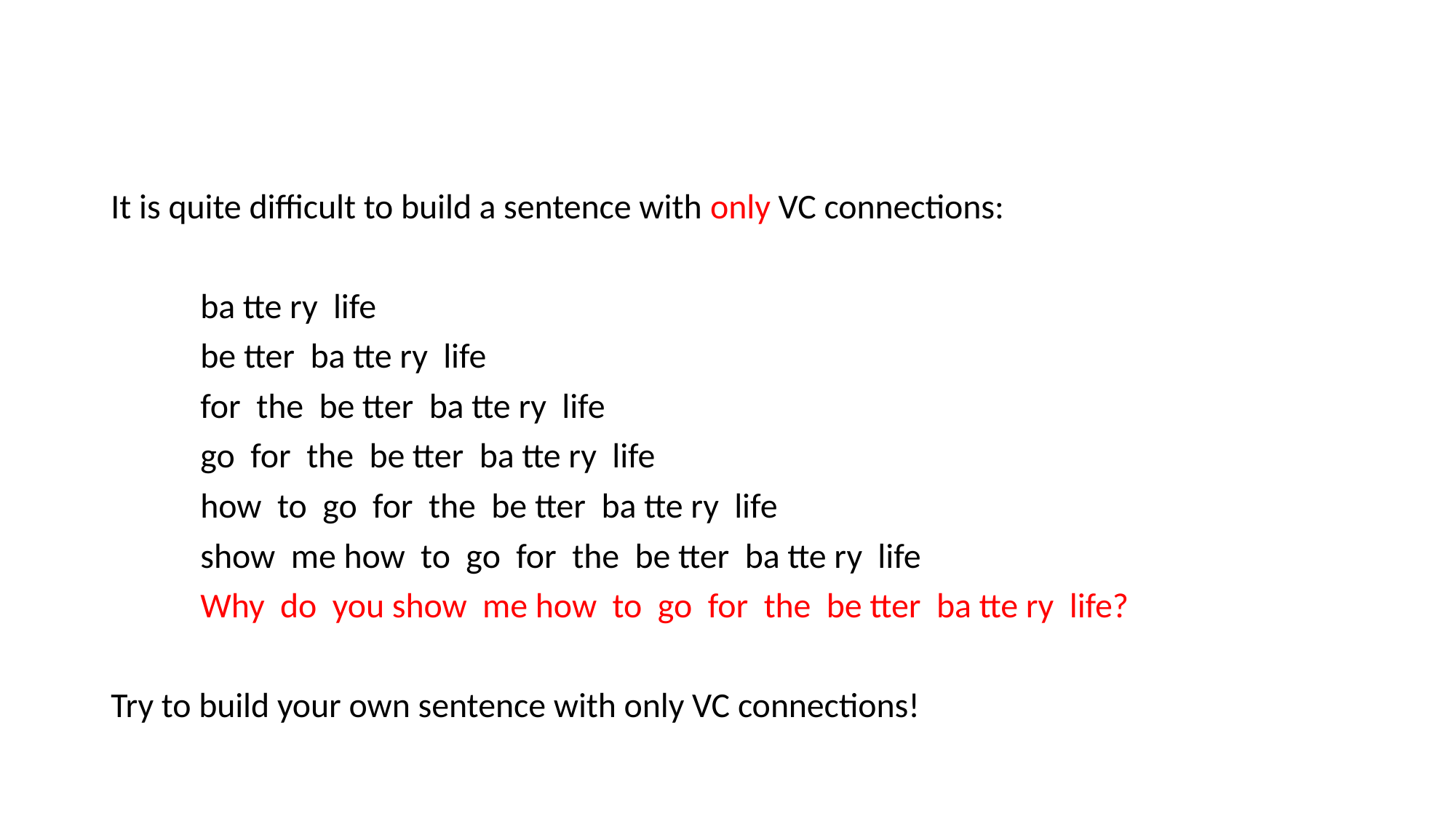

It is quite difficult to build a sentence with only VC connections:

	ba tte ry  life
	be tter  ba tte ry  life
	for  the  be tter  ba tte ry  life
	go  for  the  be tter  ba tte ry  life
	how  to  go  for  the  be tter  ba tte ry  life
	show  me how  to  go  for  the  be tter  ba tte ry  life
	Why  do  you show  me how  to  go  for  the  be tter  ba tte ry  life?

Try to build your own sentence with only VC connections!